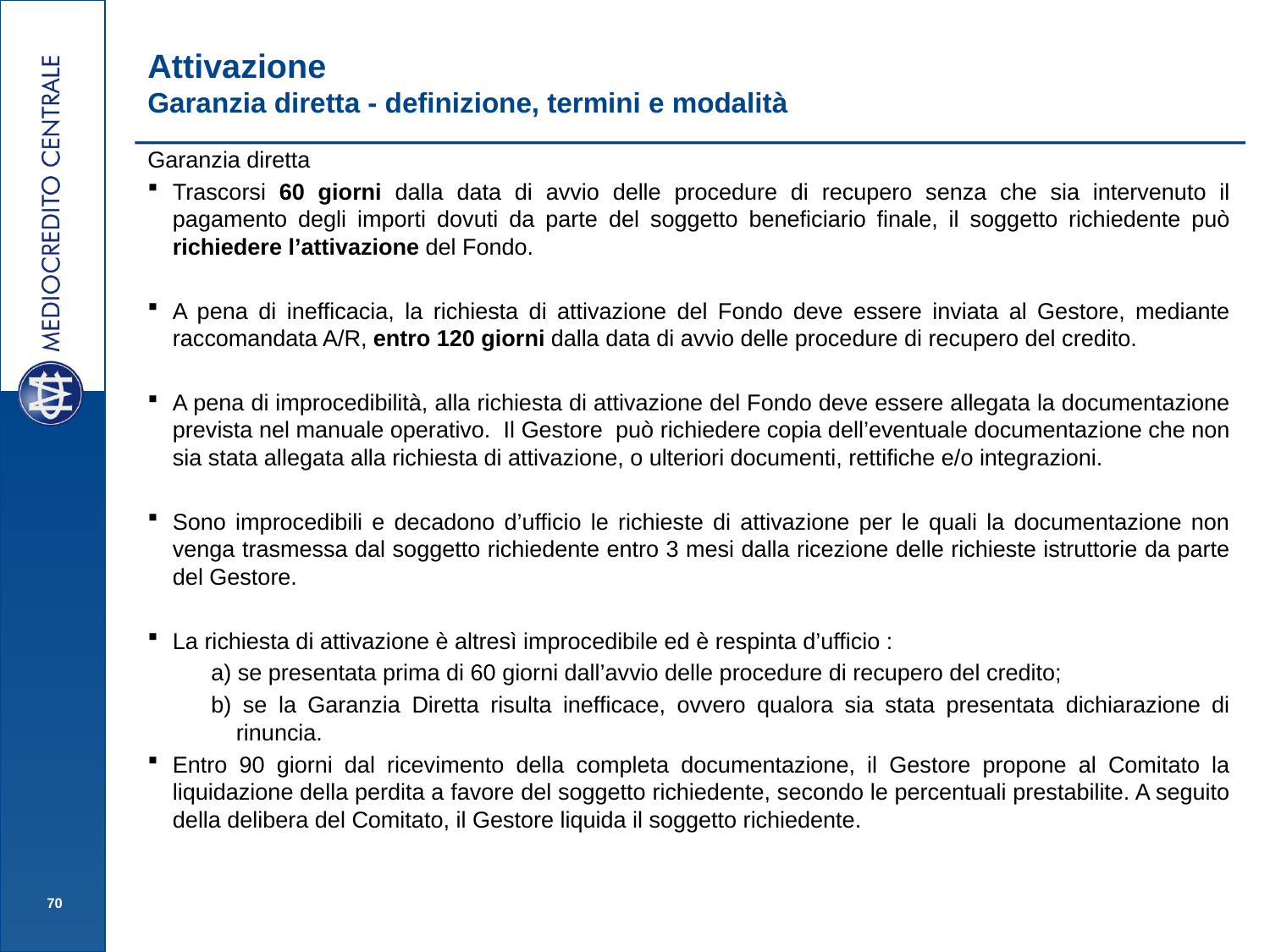

# Attivazione Garanzia diretta - definizione, termini e modalità
Garanzia diretta
Trascorsi 60 giorni dalla data di avvio delle procedure di recupero senza che sia intervenuto il pagamento degli importi dovuti da parte del soggetto beneficiario finale, il soggetto richiedente può richiedere l’attivazione del Fondo.

A pena di inefficacia, la richiesta di attivazione del Fondo deve essere inviata al Gestore, mediante raccomandata A/R, entro 120 giorni dalla data di avvio delle procedure di recupero del credito.

A pena di improcedibilità, alla richiesta di attivazione del Fondo deve essere allegata la documentazione prevista nel manuale operativo.  Il Gestore  può richiedere copia dell’eventuale documentazione che non sia stata allegata alla richiesta di attivazione, o ulteriori documenti, rettifiche e/o integrazioni.

Sono improcedibili e decadono d’ufficio le richieste di attivazione per le quali la documentazione non venga trasmessa dal soggetto richiedente entro 3 mesi dalla ricezione delle richieste istruttorie da parte del Gestore.

La richiesta di attivazione è altresì improcedibile ed è respinta d’ufficio :
a) se presentata prima di 60 giorni dall’avvio delle procedure di recupero del credito;
b) se la Garanzia Diretta risulta inefficace, ovvero qualora sia stata presentata dichiarazione di rinuncia.
Entro 90 giorni dal ricevimento della completa documentazione, il Gestore propone al Comitato la liquidazione della perdita a favore del soggetto richiedente, secondo le percentuali prestabilite. A seguito della delibera del Comitato, il Gestore liquida il soggetto richiedente.

70